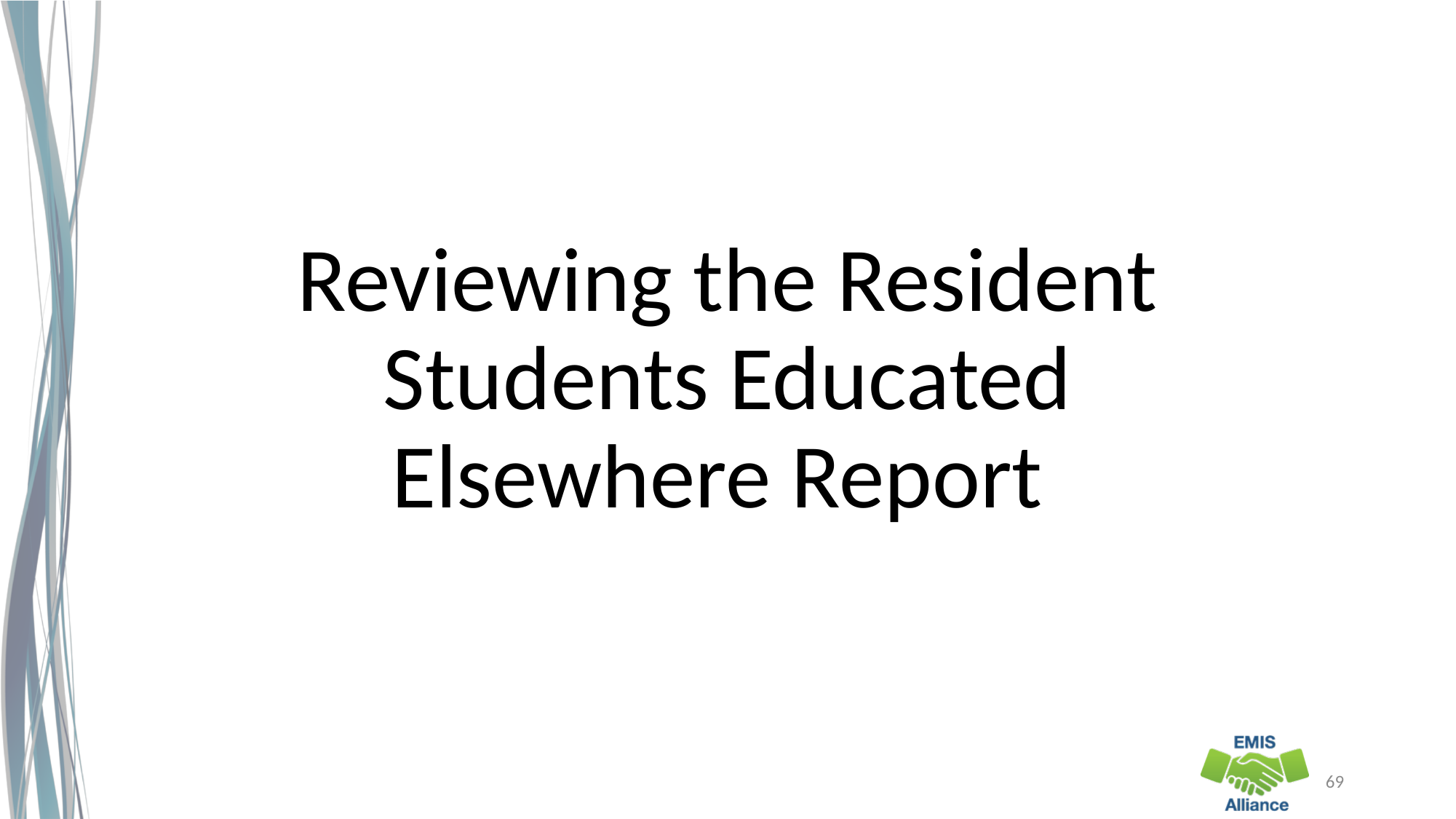

# Reviewing the Resident Students Educated Elsewhere Report
69